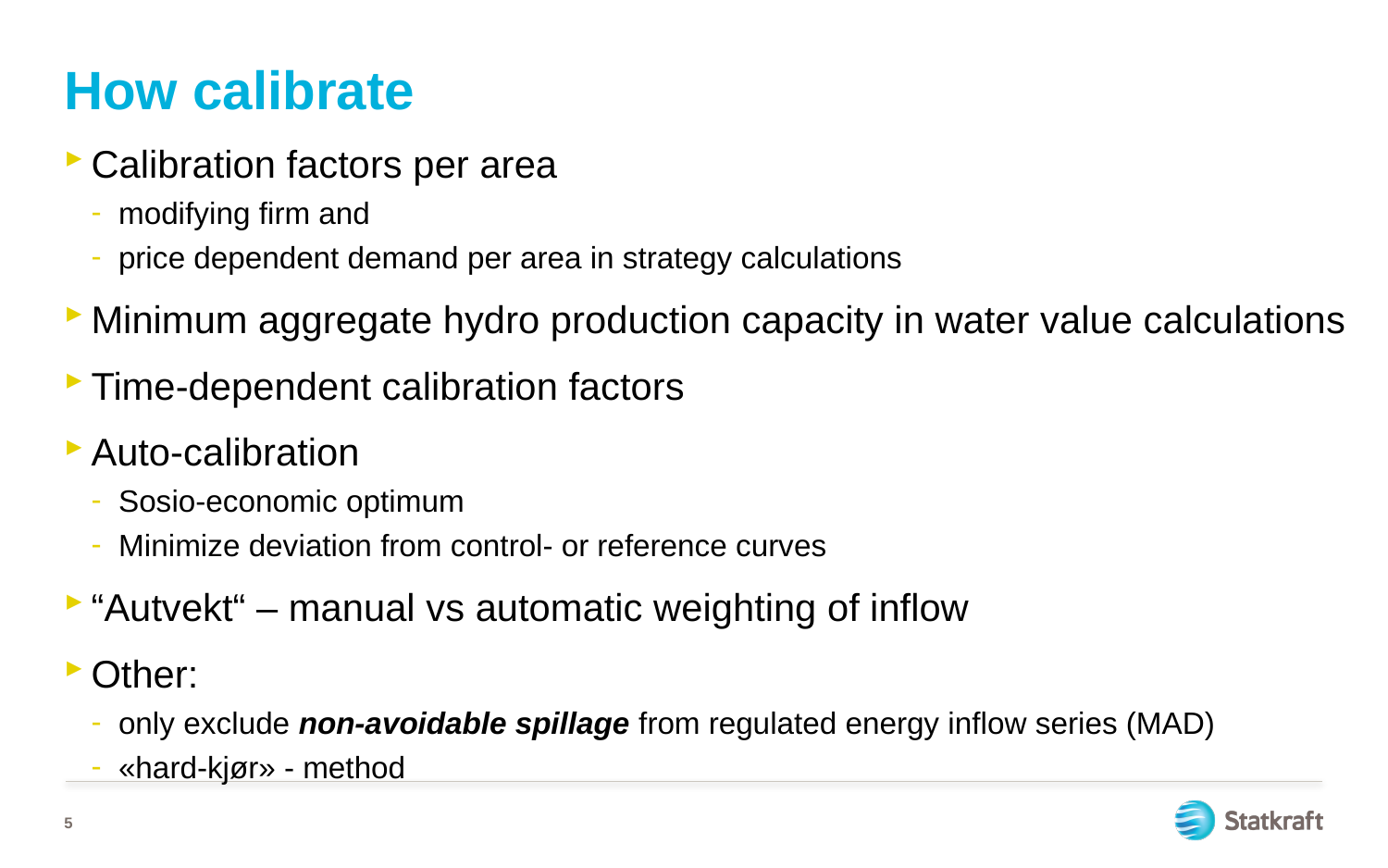

# How calibrate
Calibration factors per area
modifying firm and
price dependent demand per area in strategy calculations
Minimum aggregate hydro production capacity in water value calculations
Time-dependent calibration factors
Auto-calibration
Sosio-economic optimum
Minimize deviation from control- or reference curves
“Autvekt“ – manual vs automatic weighting of inflow
Other:
only exclude non-avoidable spillage from regulated energy inflow series (MAD)
«hard-kjør» - method
5